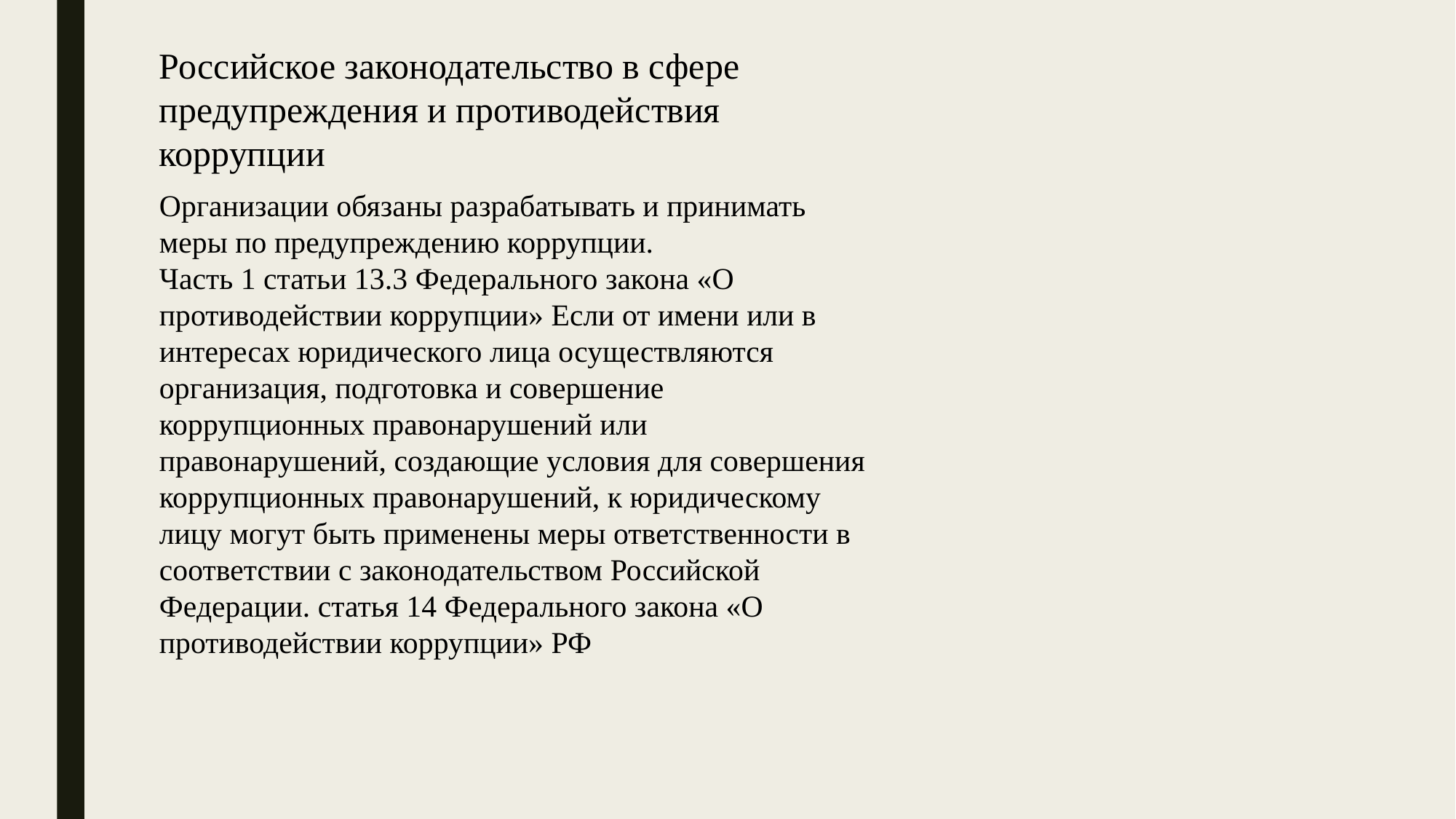

Российское законодательство в сфере предупреждения и противодействия коррупции
Организации обязаны разрабатывать и принимать меры по предупреждению коррупции.
Часть 1 статьи 13.3 Федерального закона «О противодействии коррупции» Если от имени или в интересах юридического лица осуществляются организация, подготовка и совершение коррупционных правонарушений или правонарушений, создающие условия для совершения коррупционных правонарушений, к юридическому лицу могут быть применены меры ответственности в соответствии с законодательством Российской Федерации. статья 14 Федерального закона «О противодействии коррупции» РФ